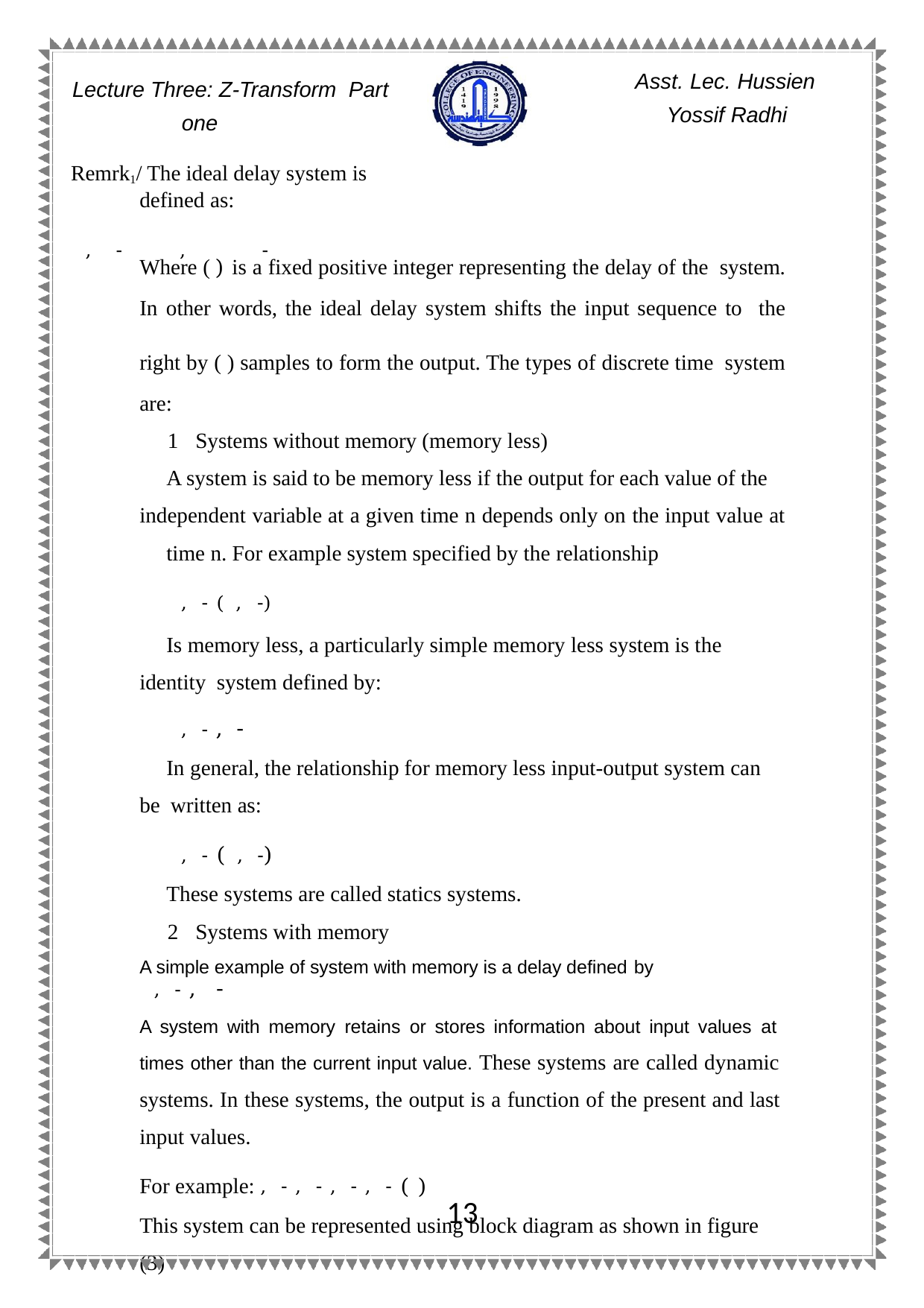

Asst. Lec. Hussien  Yossif Radhi
Lecture Three: Z-Transform  Part one
Remrk1/ The ideal delay system is defined as:
 ,  -        ,       -
Where ( ) is a fixed positive integer representing the delay of the  system. In other words, the ideal delay system shifts the input sequence to  the right by ( ) samples to form the output. The types of discrete time  system are:
Systems without memory (memory less)
A system is said to be memory less if the output for each value of the  independent variable at a given time n depends only on the input value at
time n. For example system specified by the relationship
 , - ( , -)
Is memory less, a particularly simple memory less system is the identity  system defined by:
 , - , -
In general, the relationship for memory less input-output system can be  written as:
 , - ( , -)
These systems are called statics systems.
Systems with memory
A simple example of system with memory is a delay defined by
 , - , -
A system with memory retains or stores information about input values at  times other than the current input value. These systems are called dynamic  systems. In these systems, the output is a function of the present and last  input values.
For example: , - , - , - , - ( )
This system can be represented using block diagram as shown in figure  (3)
13